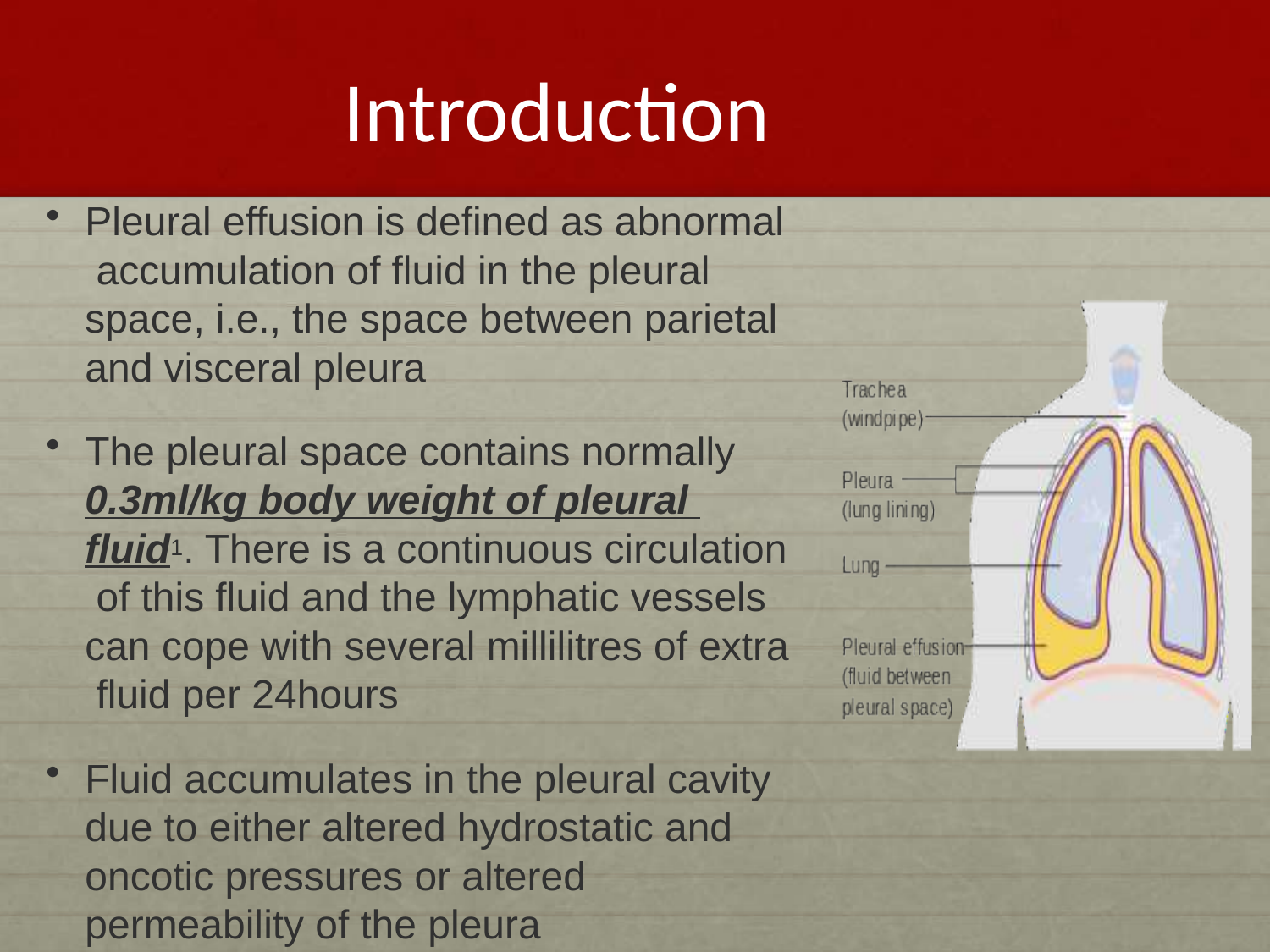

# Introduction
Pleural effusion is defined as abnormal  accumulation of fluid in the pleural  space, i.e., the space between parietal  and visceral pleura
The pleural space contains normally  0.3ml/kg body weight of pleural  fluid1. There is a continuous circulation  of this fluid and the lymphatic vessels  can cope with several millilitres of extra  fluid per 24hours
Fluid accumulates in the pleural cavity  due to either altered hydrostatic and  oncotic pressures or altered  permeability of the pleura